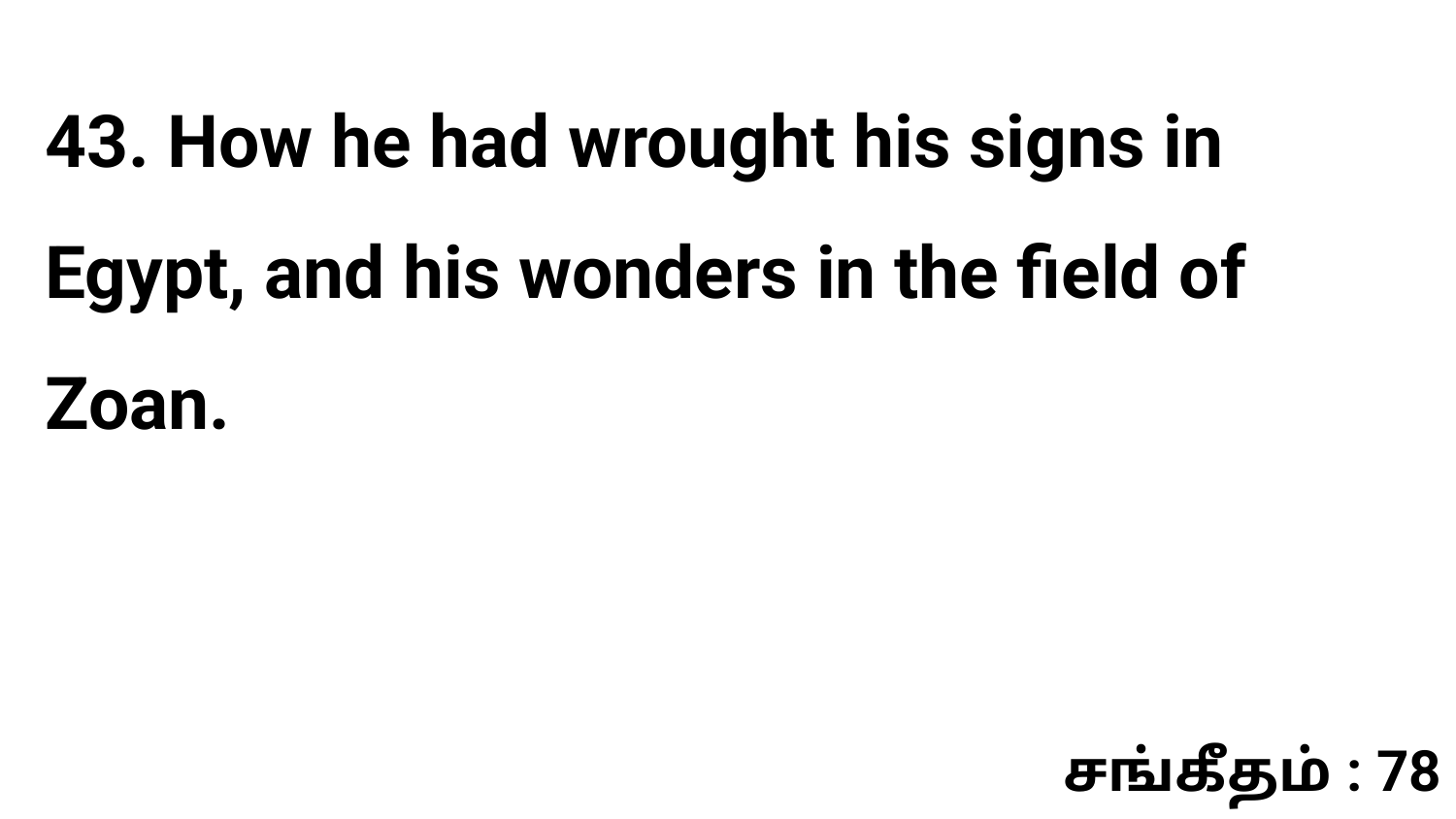

43. How he had wrought his signs in Egypt, and his wonders in the field of Zoan.
சங்கீதம் : 78